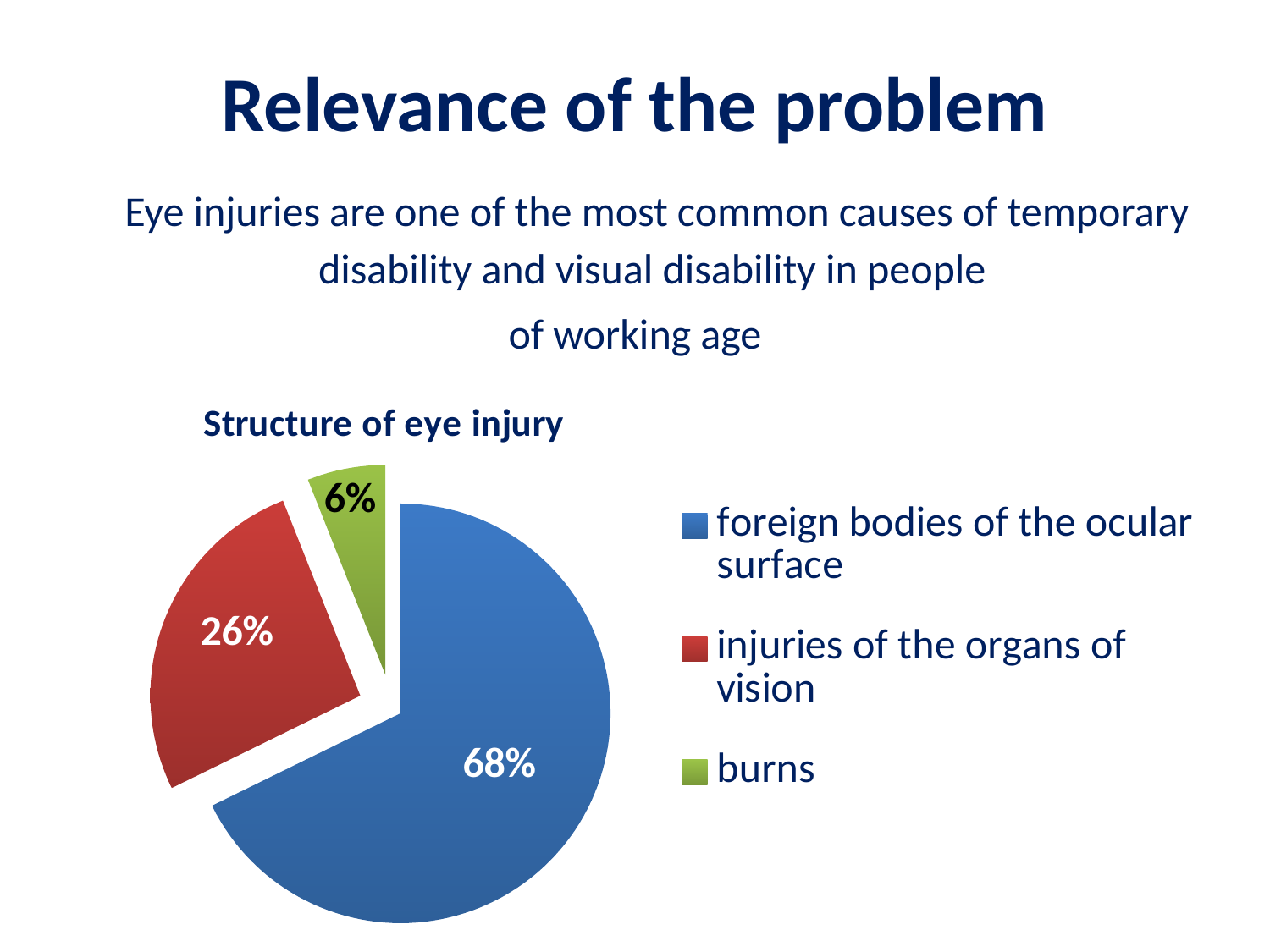

# Relevance of the problem
	Eye injuries are one of the most common causes of temporary disability and visual disability in people
of working age

### Chart: Structure of eye injury

| Category |  |
|---|---|
| foreign bodies of the ocular surface | 11760.0 |
| injuries of the organs of vision | 4556.0 |
| burns | 1043.0 |